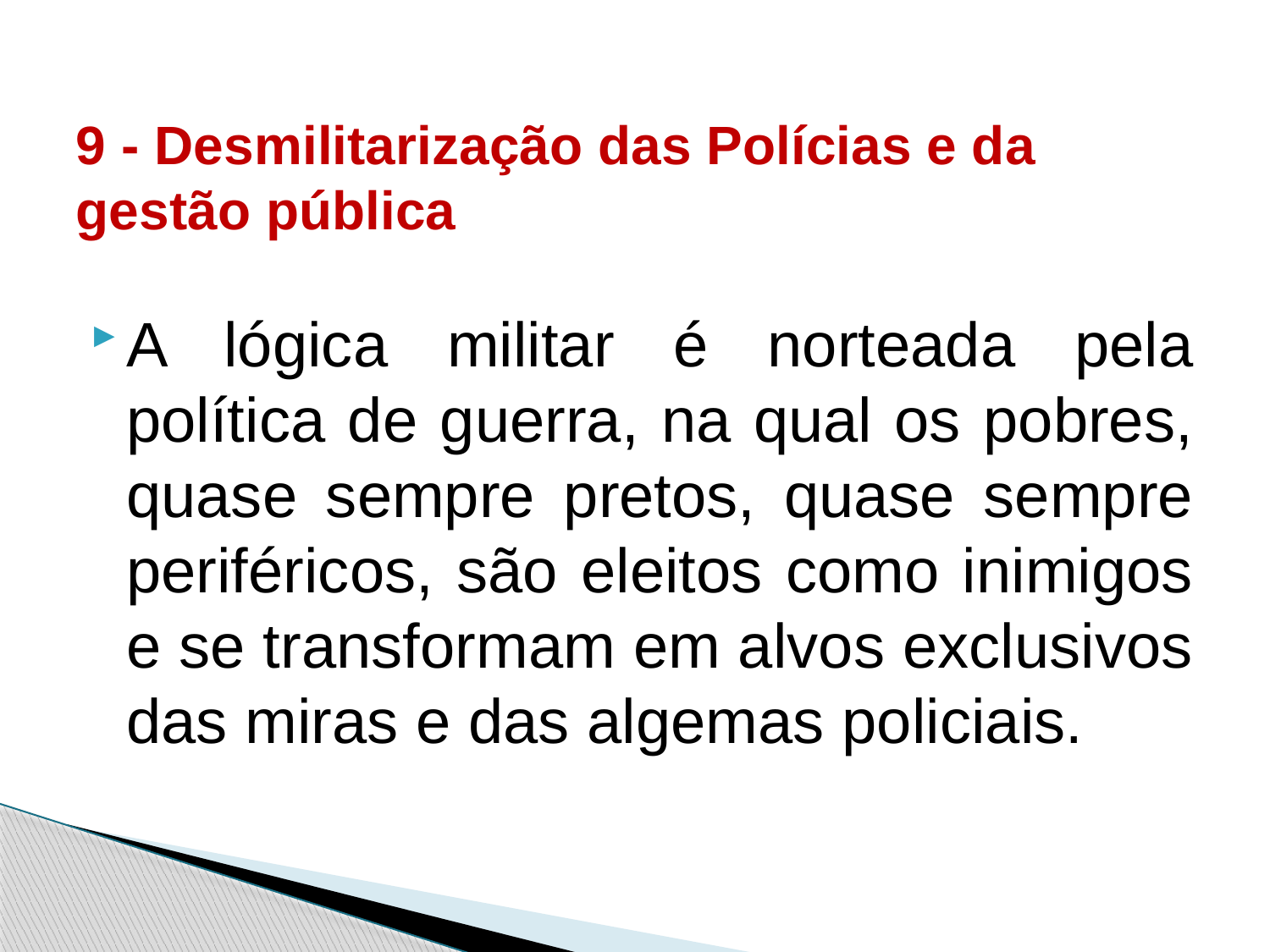

# 9 - Desmilitarização das Polícias e da gestão pública
A lógica militar é norteada pela política de guerra, na qual os pobres, quase sempre pretos, quase sempre periféricos, são eleitos como inimigos e se transformam em alvos exclusivos das miras e das algemas policiais.